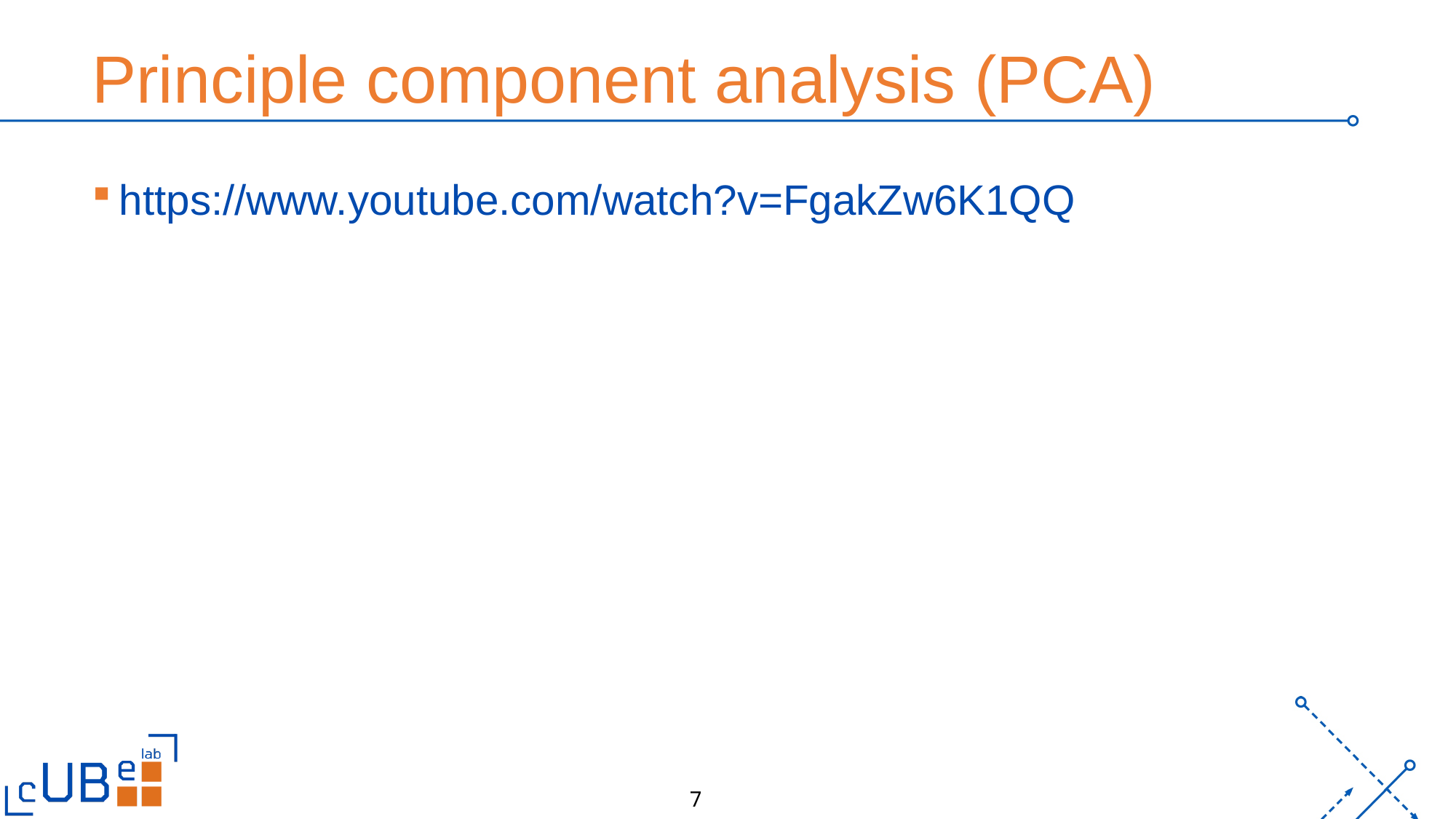

# Principle component analysis (PCA)
https://www.youtube.com/watch?v=FgakZw6K1QQ
7